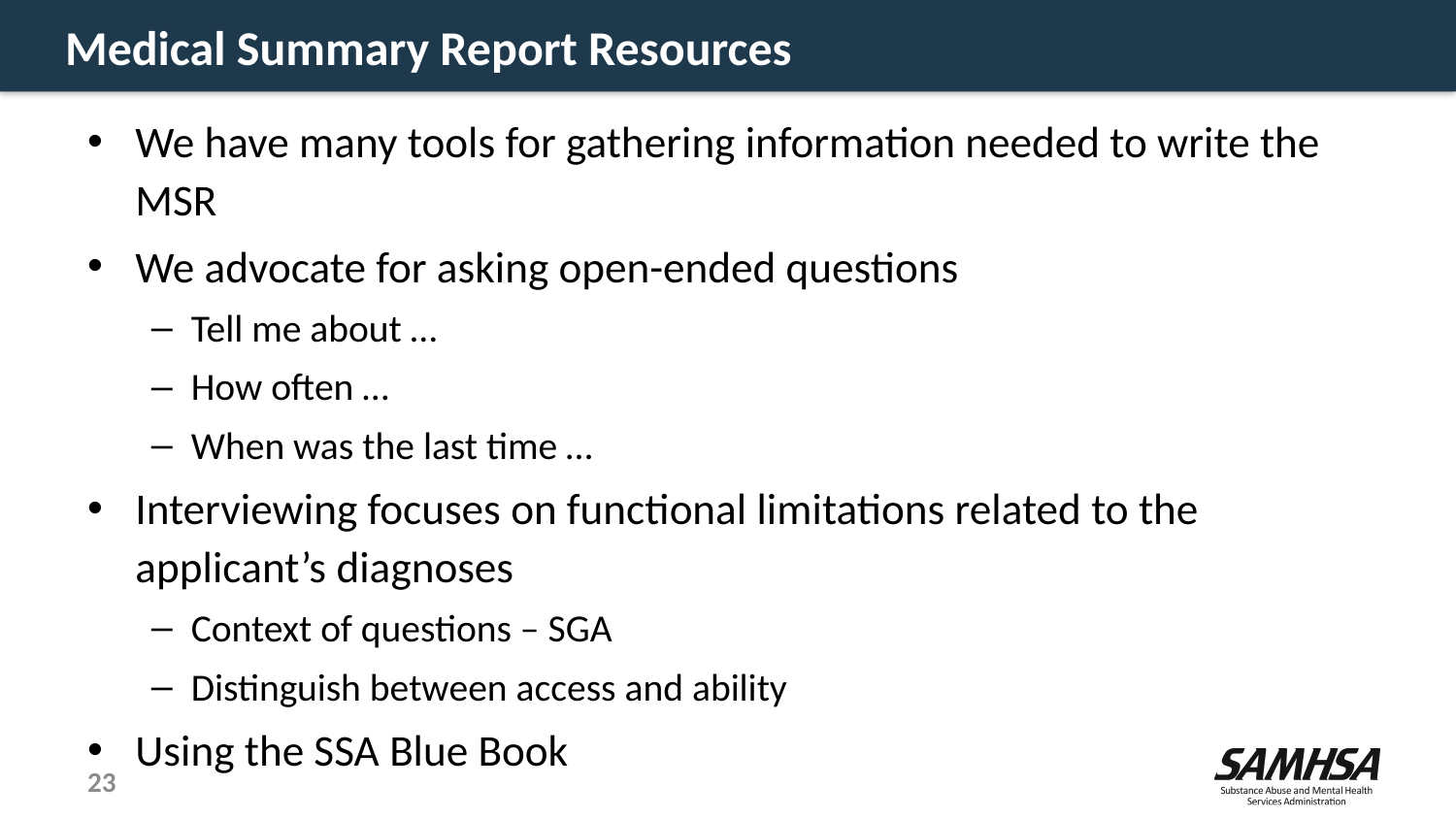

# Medical Summary Report Resources
We have many tools for gathering information needed to write the MSR
We advocate for asking open-ended questions
Tell me about …
How often …
When was the last time …
Interviewing focuses on functional limitations related to the applicant’s diagnoses
Context of questions – SGA
Distinguish between access and ability
Using the SSA Blue Book

23